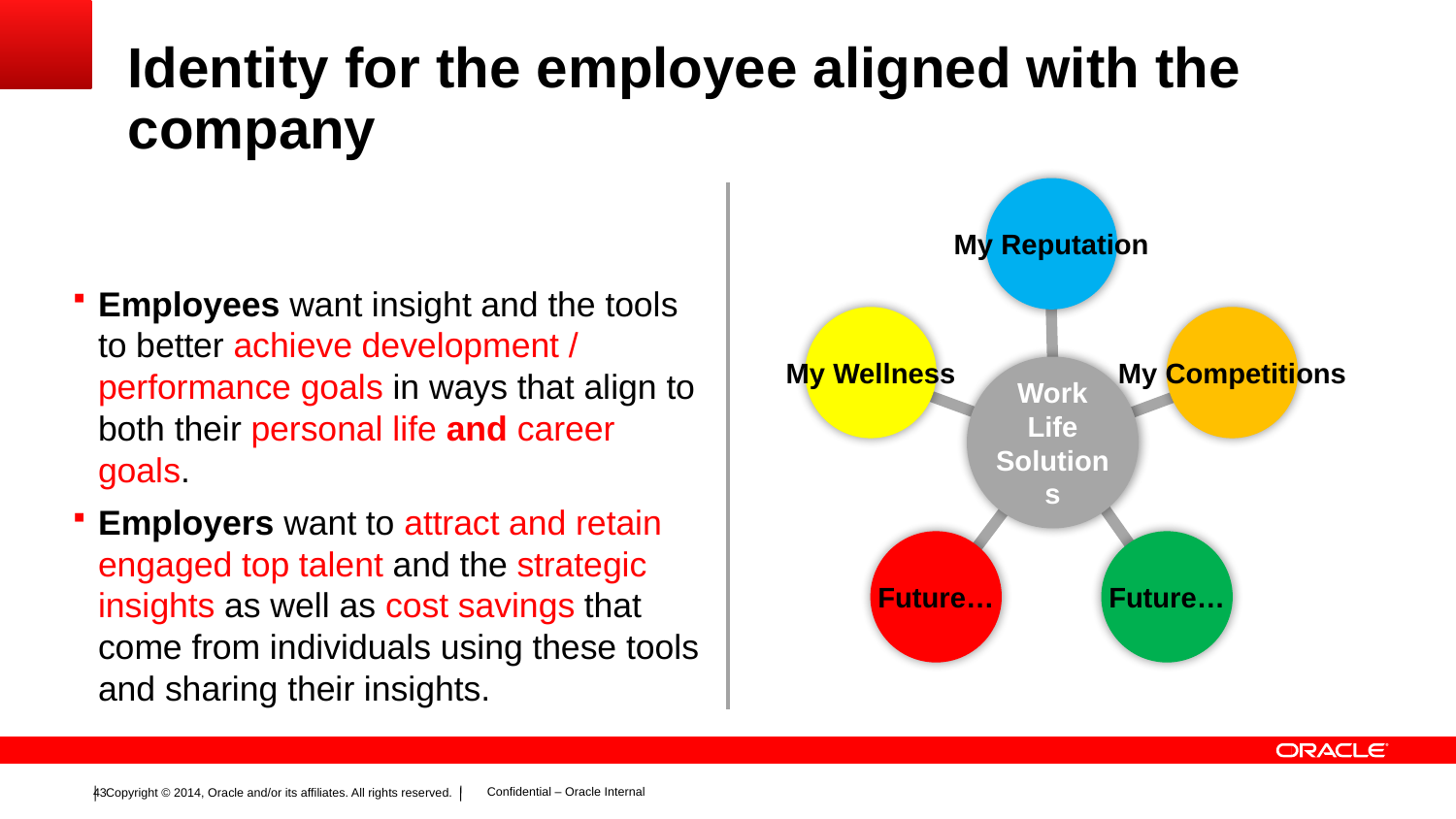

# Identity for the employee aligned with the company

My Reputation
Work Life
Solutions
Employees want insight and the tools to better achieve development / performance goals in ways that align to both their personal life and career goals.
Employers want to attract and retain engaged top talent and the strategic insights as well as cost savings that come from individuals using these tools and sharing their insights.

My Wellness

My Competitions

Future…
Future…